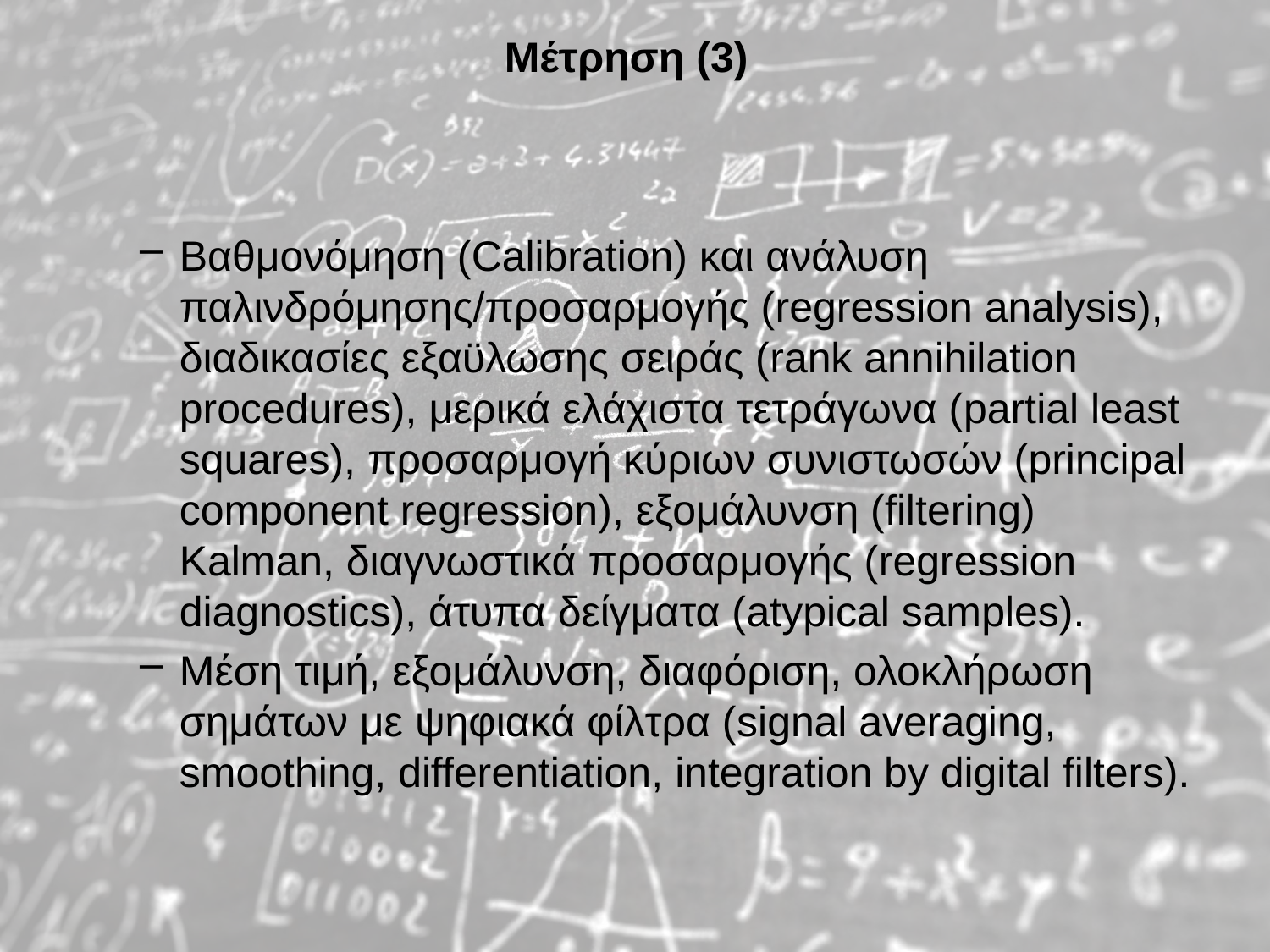

# Μέτρηση (3)
Βαθμονόμηση (Calibration) και ανάλυση παλινδρόμησης/προσαρμογής (regression analysis), διαδικασίες εξαϋλωσης σειράς (rank annihilation procedures), μερικά ελάχιστα τετράγωνα (partial least squares), προσαρμογή κύριων συνιστωσών (principal component regression), εξομάλυνση (filtering) Kalman, διαγνωστικά προσαρμογής (regression diagnostics), άτυπα δείγματα (atypical samples).
Μέση τιμή, εξομάλυνση, διαφόριση, ολοκλήρωση σημάτων με ψηφιακά φίλτρα (signal averaging, smoothing, differentiation, integration by digital filters).